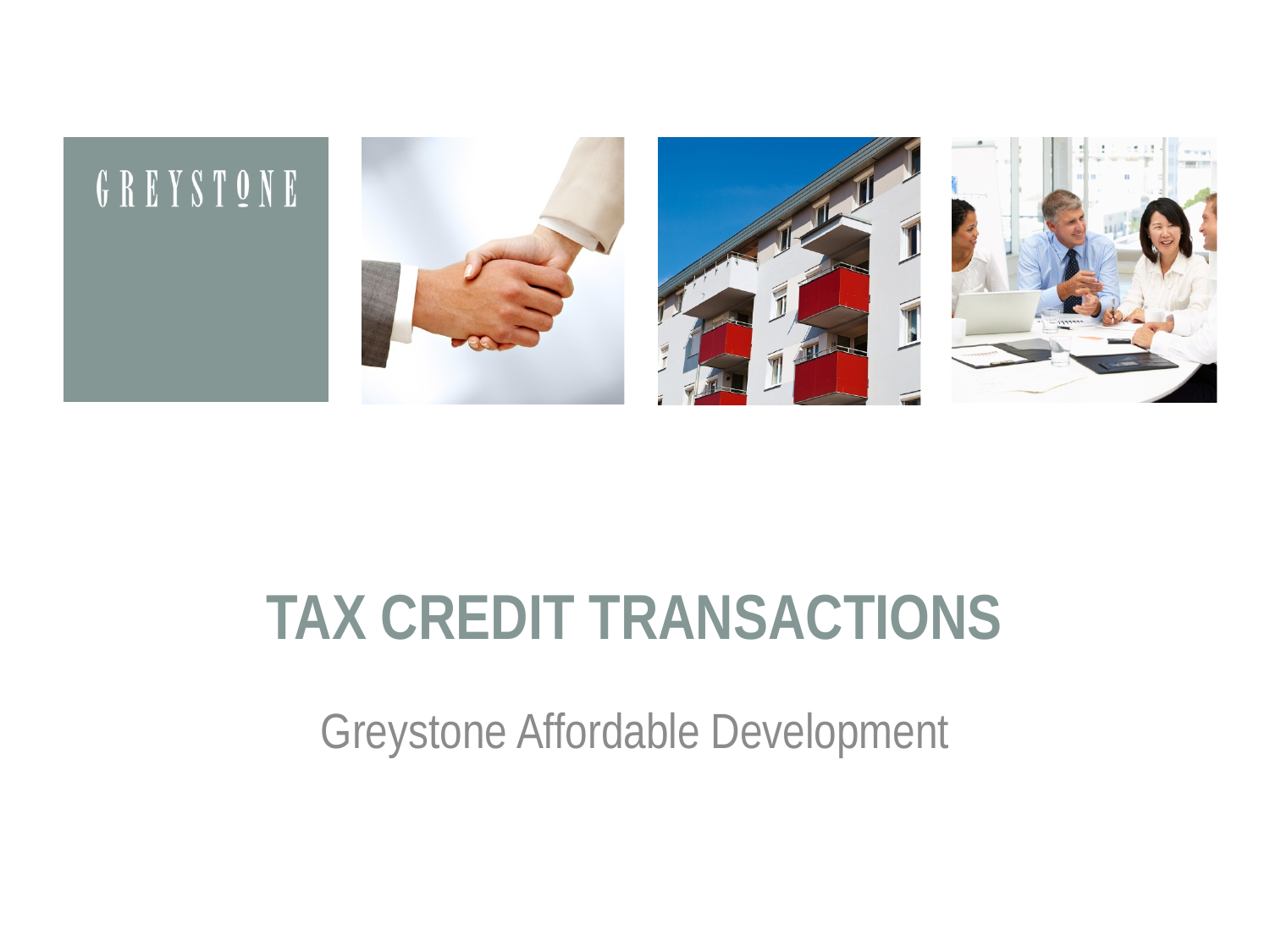

# Tax credit transactions
Greystone Affordable Development